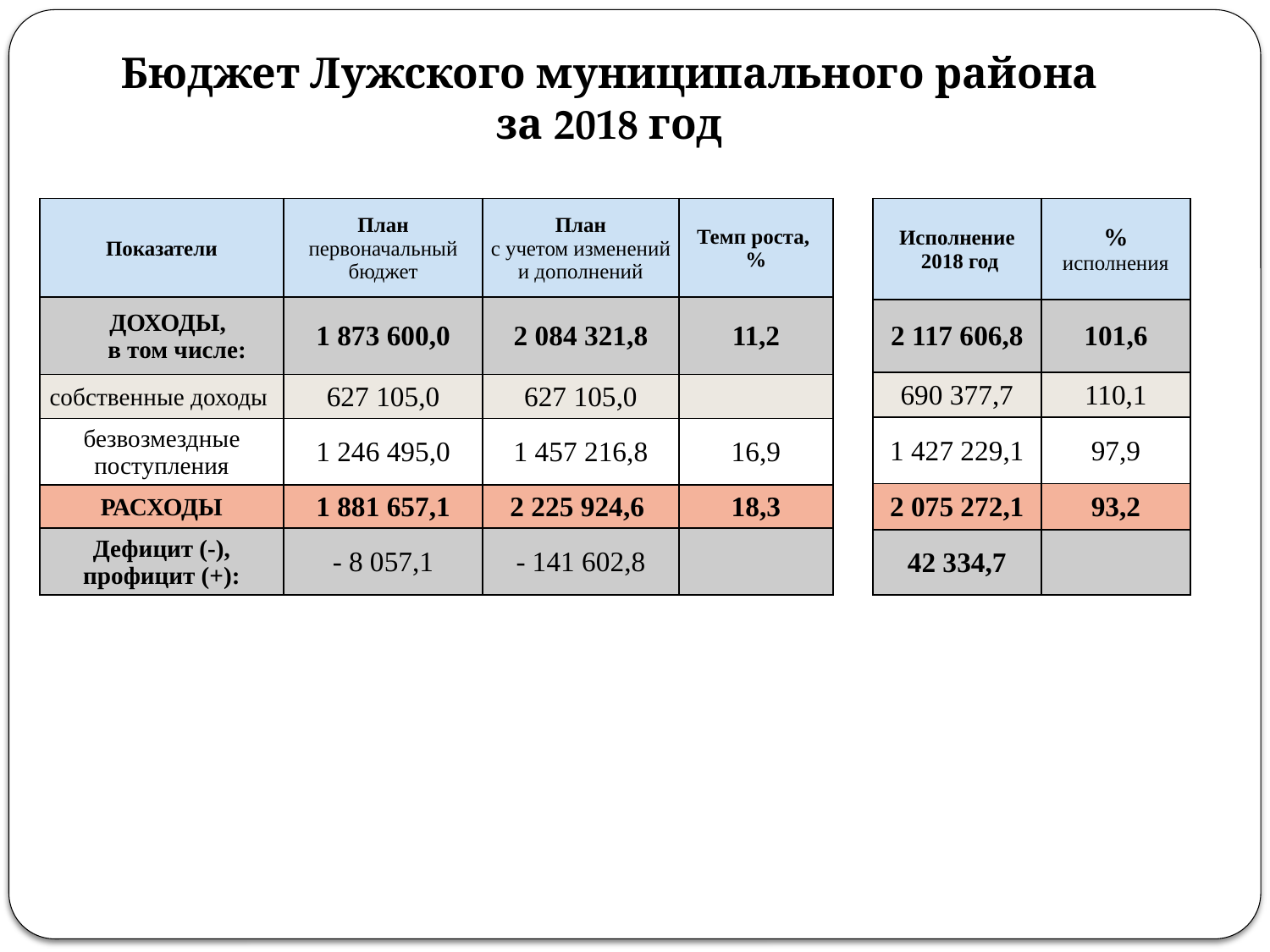

Бюджет Лужского муниципального района
за 2018 год
| Показатели | План первоначальный бюджет | План с учетом изменений и дополнений | Темп роста, % |
| --- | --- | --- | --- |
| ДОХОДЫ, в том числе: | 1 873 600,0 | 2 084 321,8 | 11,2 |
| собственные доходы | 627 105,0 | 627 105,0 |  |
| безвозмездные поступления | 1 246 495,0 | 1 457 216,8 | 16,9 |
| РАСХОДЫ | 1 881 657,1 | 2 225 924,6 | 18,3 |
| Дефицит (-), профицит (+): | - 8 057,1 | - 141 602,8 |  |
| Исполнение 2018 год | % исполнения |
| --- | --- |
| 2 117 606,8 | 101,6 |
| 690 377,7 | 110,1 |
| 1 427 229,1 | 97,9 |
| 2 075 272,1 | 93,2 |
| 42 334,7 |  |